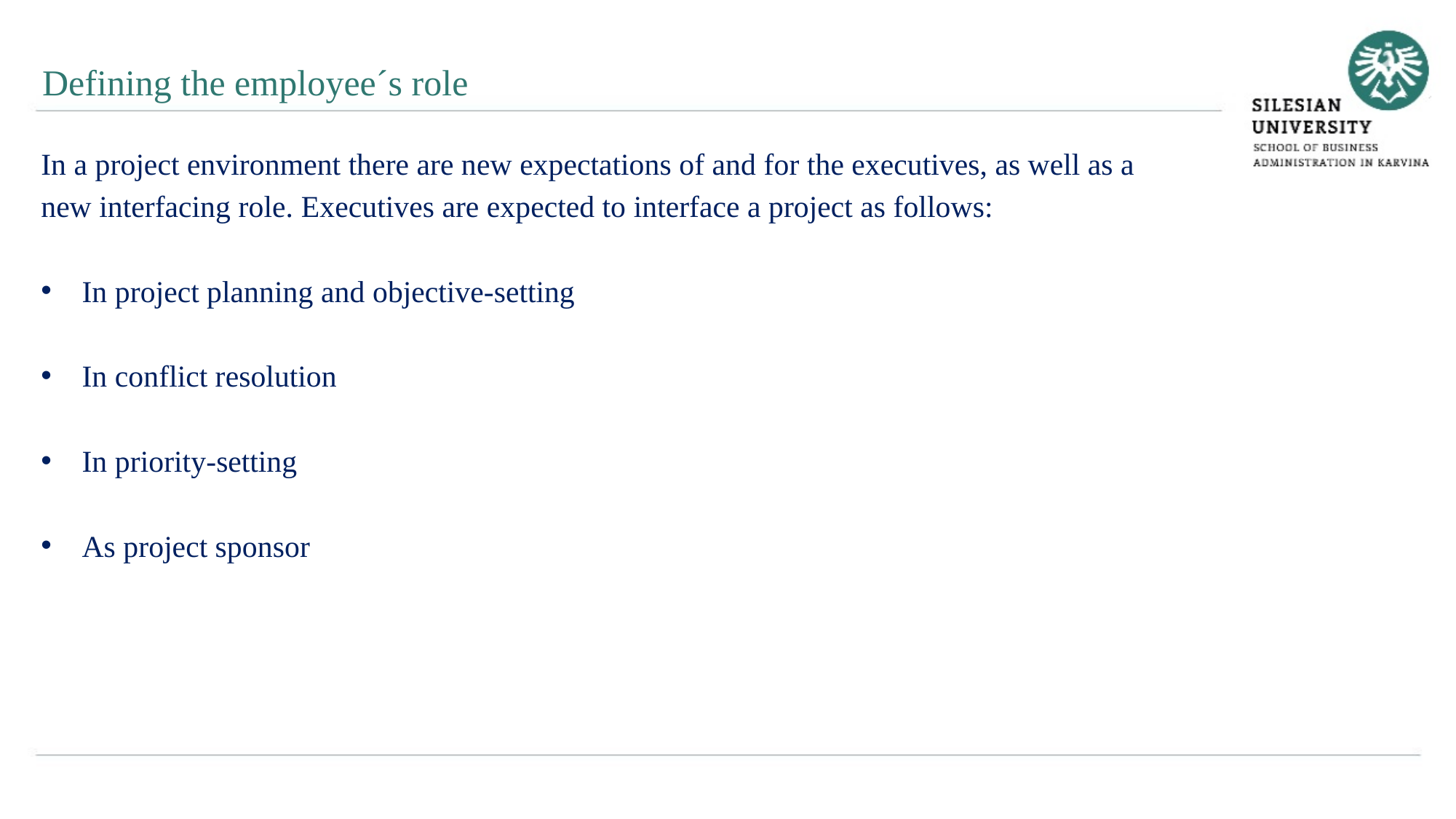

Defining the employee´s role
In a project environment there are new expectations of and for the executives, as well as a
new interfacing role. Executives are expected to interface a project as follows:

In project planning and objective-setting

In conflict resolution

In priority-setting

As project sponsor